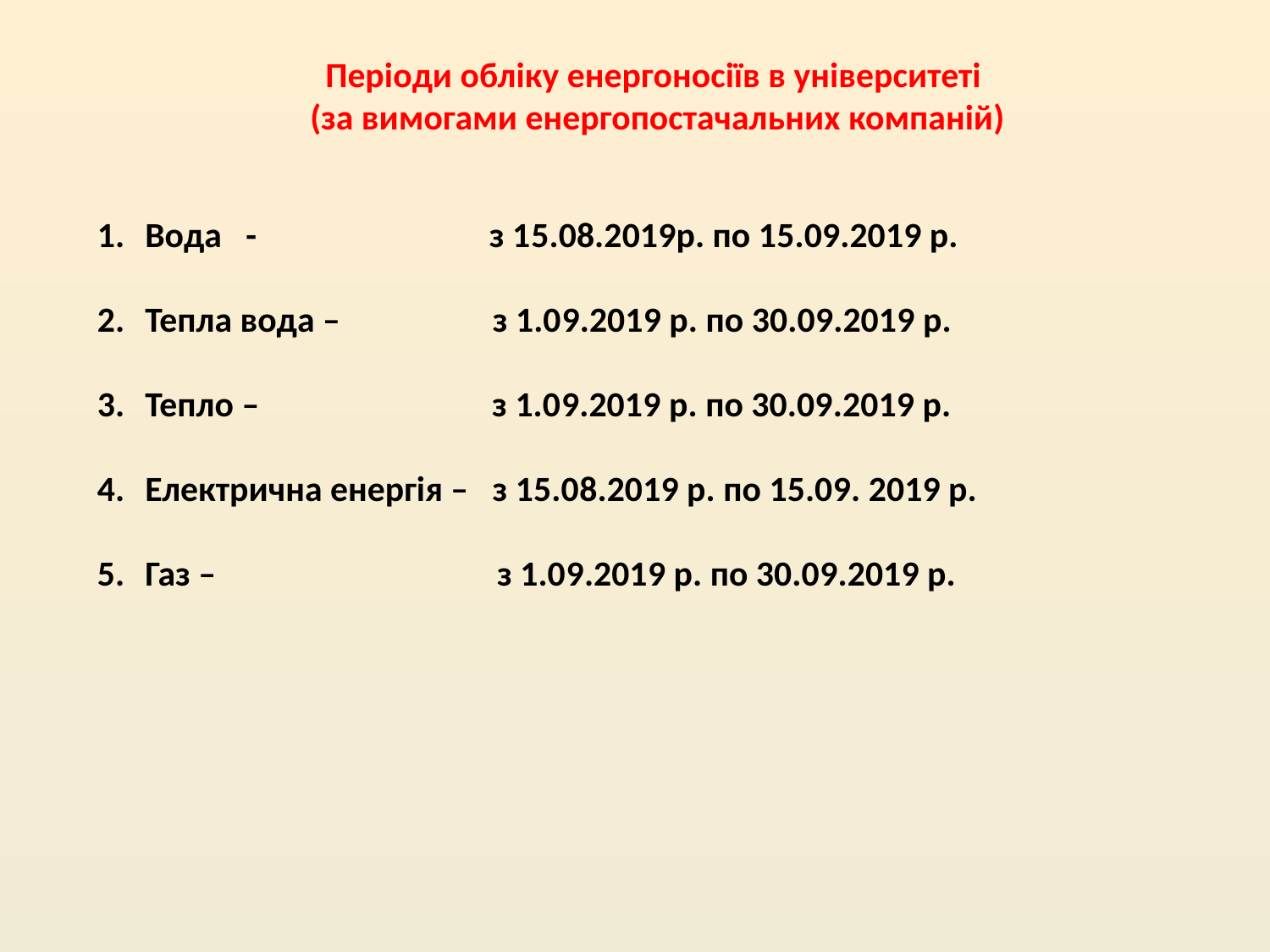

Періоди обліку енергоносіїв в університеті
(за вимогами енергопостачальних компаній)
Вода   -                             з 15.08.2019р. по 15.09.2019 р.

Тепла вода –                   з 1.09.2019 р. по 30.09.2019 р.

Тепло –                             з 1.09.2019 р. по 30.09.2019 р.

Електрична енергія –   з 15.08.2019 р. по 15.09. 2019 р.

Газ –                                   з 1.09.2019 р. по 30.09.2019 р.